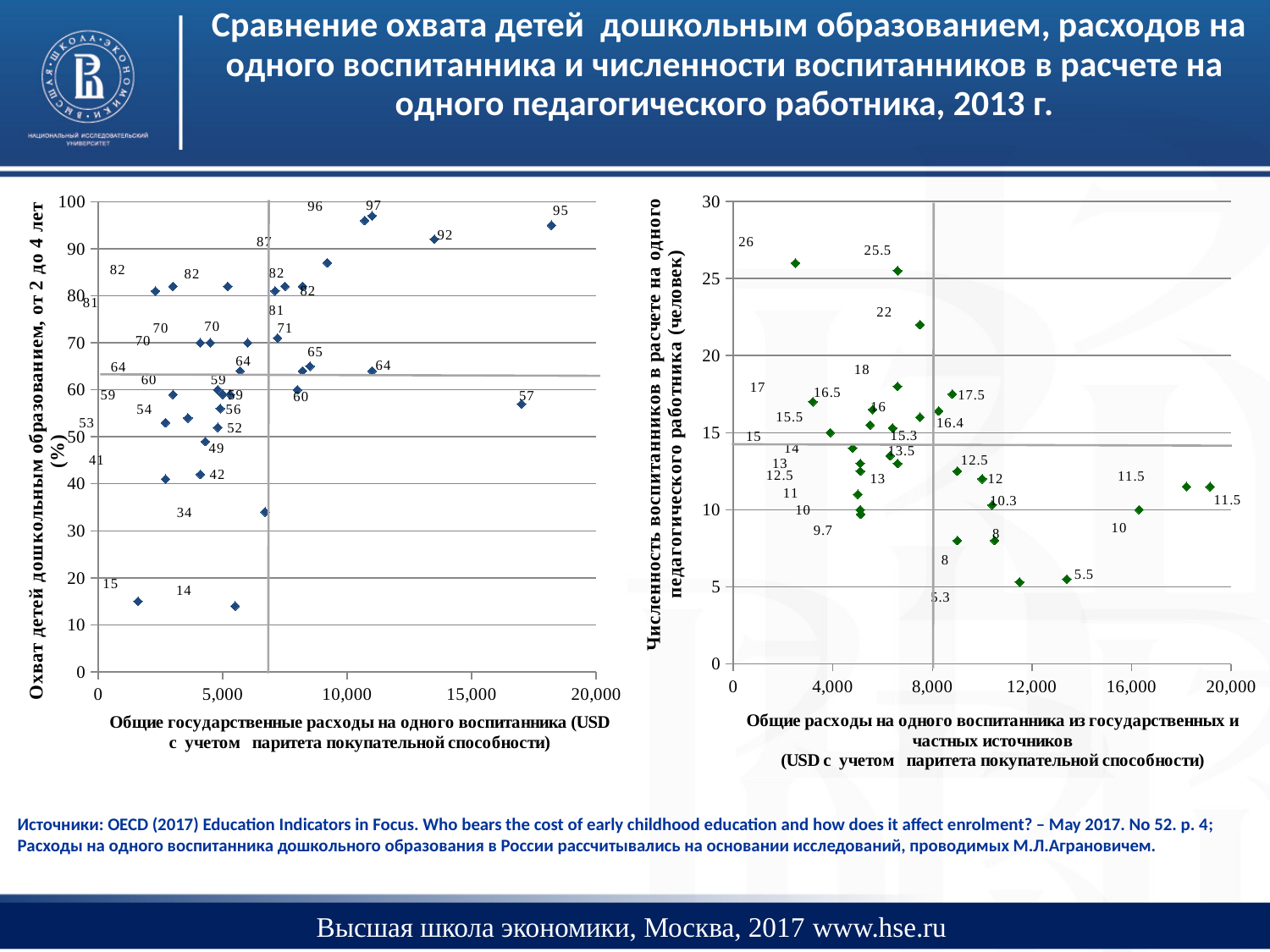

Сравнение охвата детей  дошкольным образованием, расходов на одного воспитанника и численности воспитанников в расчете на одного педагогического работника, 2013 г.

### Chart

| Category |  |
|---|---|

### Chart

| Category |  |
|---|---|
Источники: OECD (2017) Education Indicators in Focus. Who bears the cost of early childhood education and how does it affect enrolment? – May 2017. No 52. p. 4; Расходы на одного воспитанника дошкольного образования в России рассчитывались на основании исследований, проводимых М.Л.Аграновичем.
Высшая школа экономики, Москва, 2017 www.hse.ru